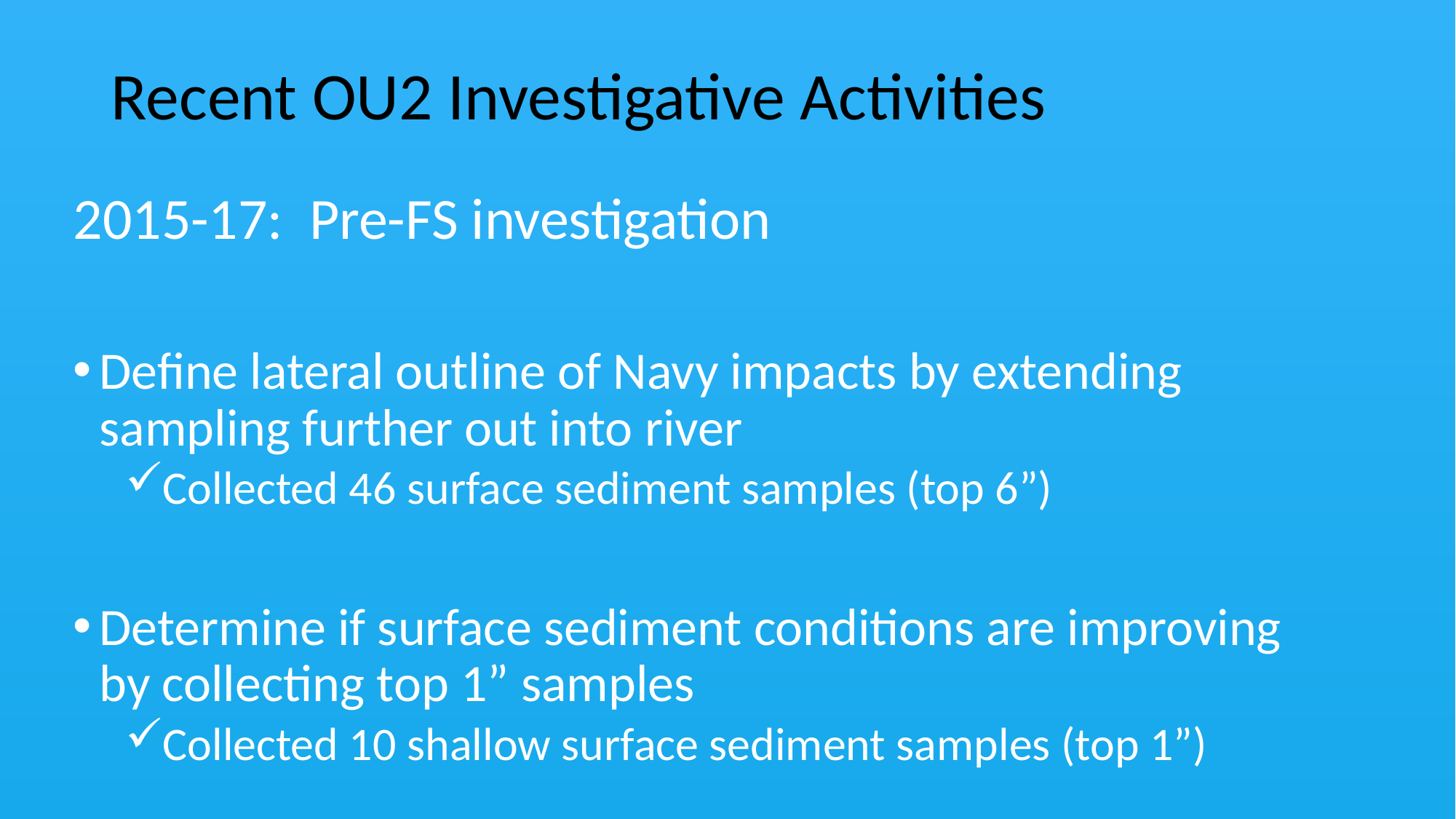

# Recent OU2 Investigative Activities
2015-17:  Pre-FS investigation

Define lateral outline of Navy impacts by extending sampling further out into river
Collected 46 surface sediment samples (top 6”)

Determine if surface sediment conditions are improving by collecting top 1” samples
Collected 10 shallow surface sediment samples (top 1”)